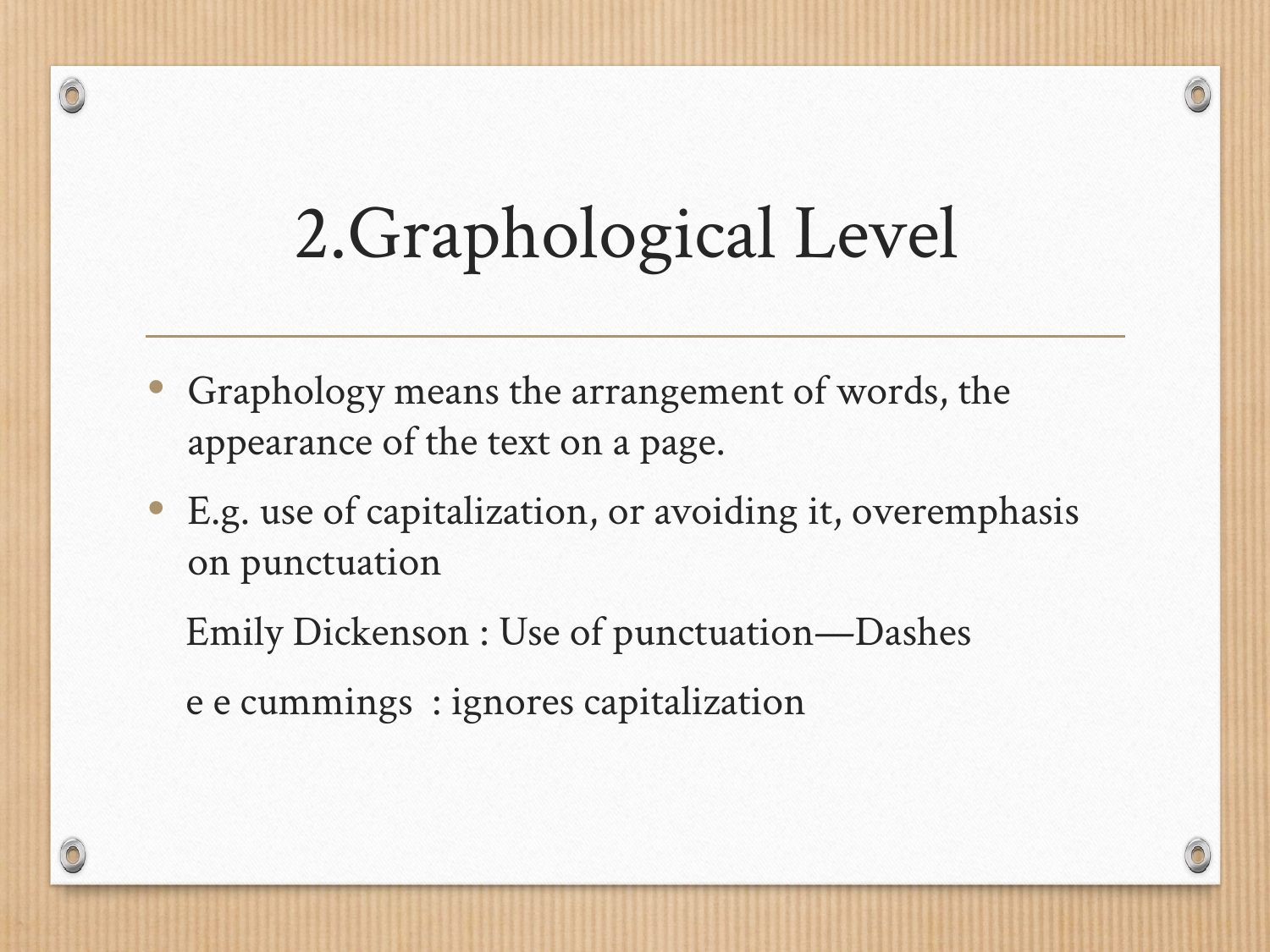

# 2.Graphological Level
Graphology means the arrangement of words, the appearance of the text on a page.
E.g. use of capitalization, or avoiding it, overemphasis on punctuation
    Emily Dickenson : Use of punctuation—Dashes
    e e cummings  : ignores capitalization